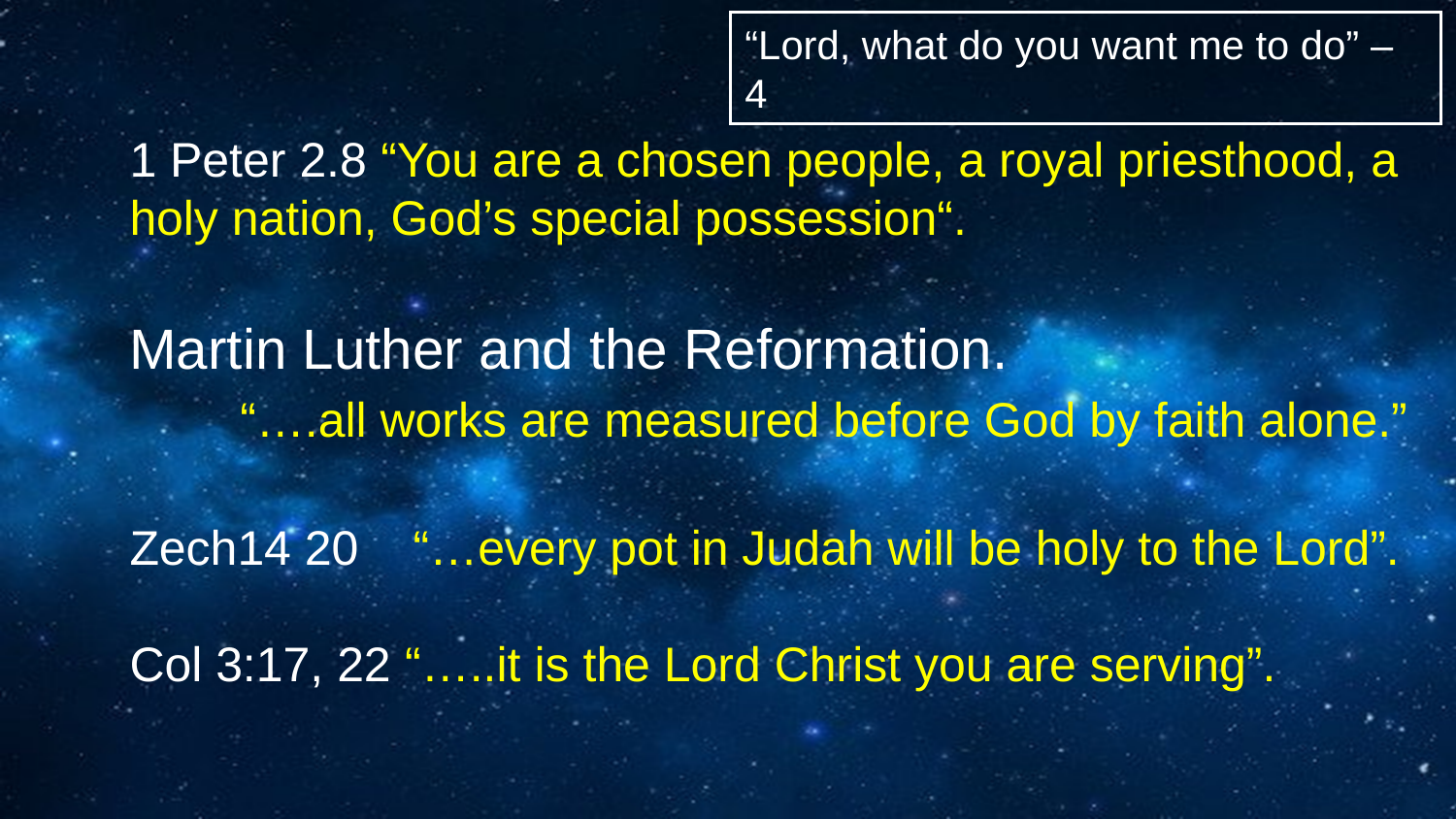

“Lord, what do you want me to do” – 4
1 Peter 2.8 “You are a chosen people, a royal priesthood, a holy nation, God’s special possession“.

Martin Luther and the Reformation.
       “….all works are measured before God by faith alone.”

Zech14 20    “…every pot in Judah will be holy to the Lord”.

Col 3:17, 22 “…..it is the Lord Christ you are serving”.